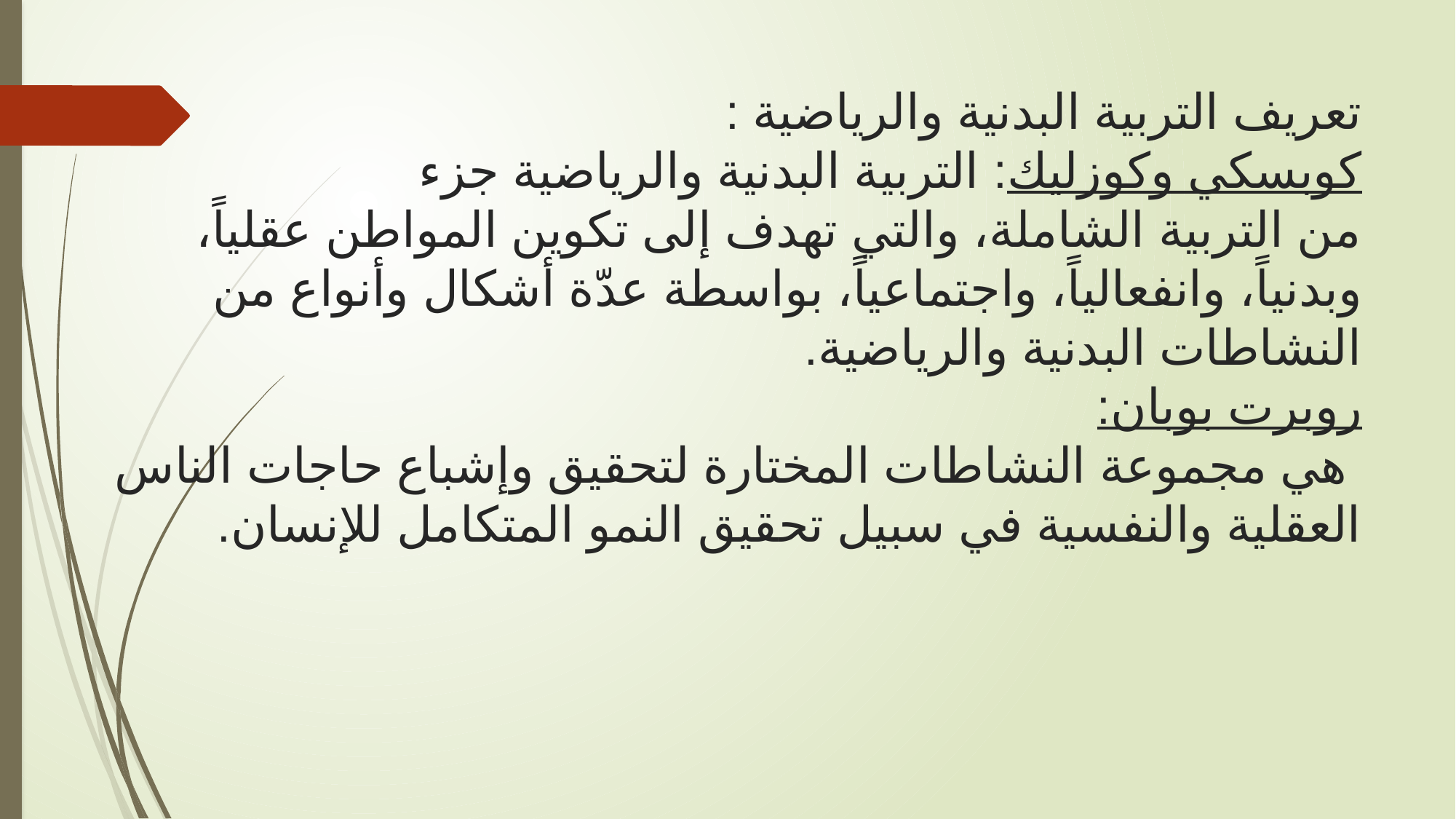

# تعريف التربية البدنية والرياضية : كوبسكي وكوزليك: التربية البدنية والرياضية جزء من التربية الشاملة، والتي تهدف إلى تكوين المواطن عقلياً، وبدنياً، وانفعالياً، واجتماعياً، بواسطة عدّة أشكال وأنواع من النشاطات البدنية والرياضية. روبرت بوبان: هي مجموعة النشاطات المختارة لتحقيق وإشباع حاجات الناس العقلية والنفسية في سبيل تحقيق النمو المتكامل للإنسان.